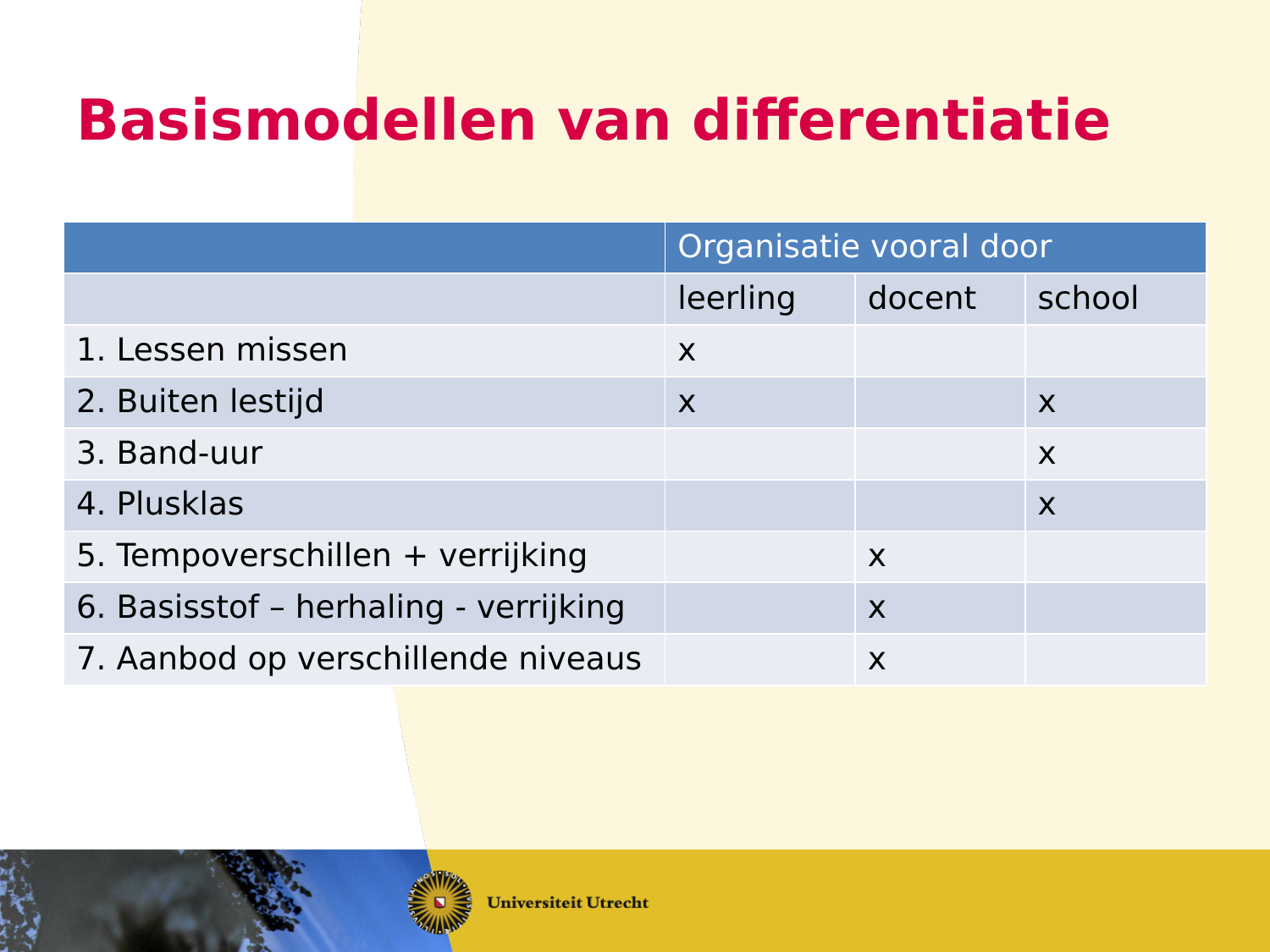

# Basismodellen van differentiatie
|  | Organisatie vooral door |  |  |
| --- | --- | --- | --- |
|  | leerling | docent | school |
| 1. Lessen missen | x |  |  |
| 2. Buiten lestijd | x |  | x |
| 3. Band-uur |  |  | x |
| 4. Plusklas |  |  | x |
| 5. Tempoverschillen + verrijking |  | x |  |
| 6. Basisstof – herhaling - verrijking |  | x |  |
| 7. Aanbod op verschillende niveaus |  | x |  |